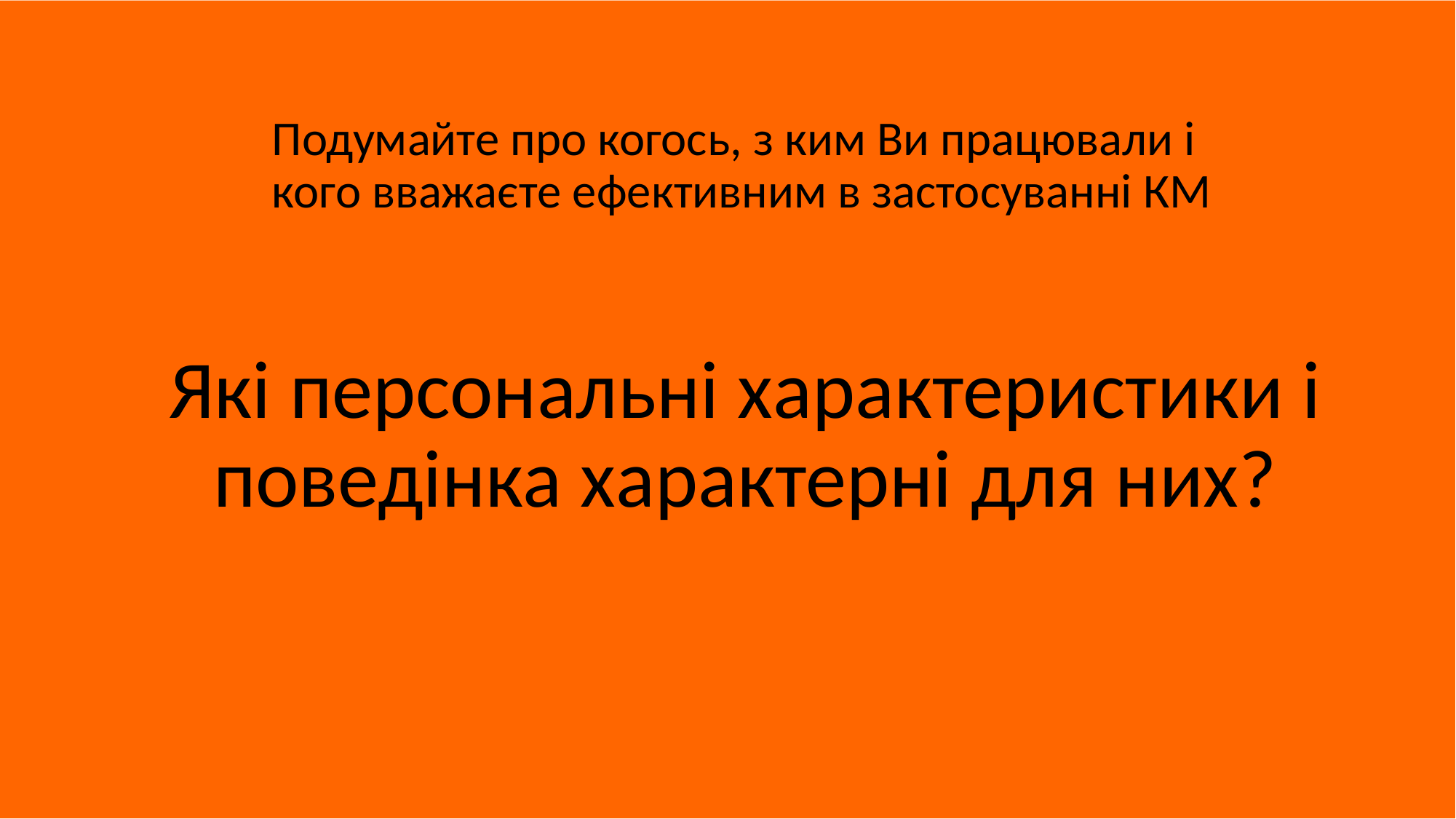

Подумайте про когось, з ким Ви працювали і кого вважаєте ефективним в застосуванні КМ
Які персональні характеристики і поведінка характерні для них?